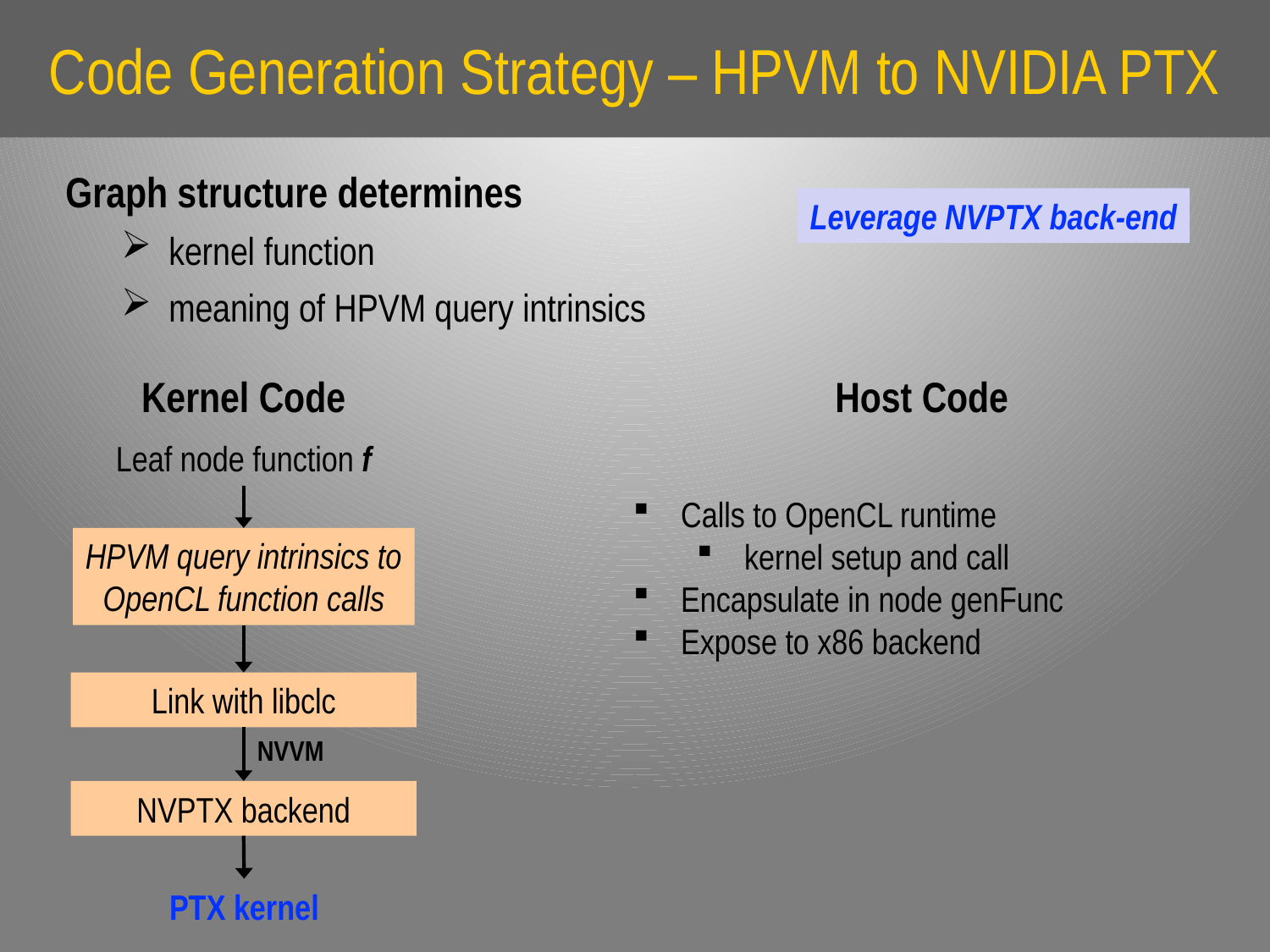

# Code Generation Strategy – HPVM to NVIDIA PTX
Graph structure determines
kernel function
meaning of HPVM query intrinsics
Leverage NVPTX back-end
Kernel Code
Host Code
Leaf node function f
Calls to OpenCL runtime
kernel setup and call
Encapsulate in node genFunc
Expose to x86 backend
HPVM query intrinsics to
OpenCL function calls
Link with libclc
NVVM
NVPTX backend
PTX kernel